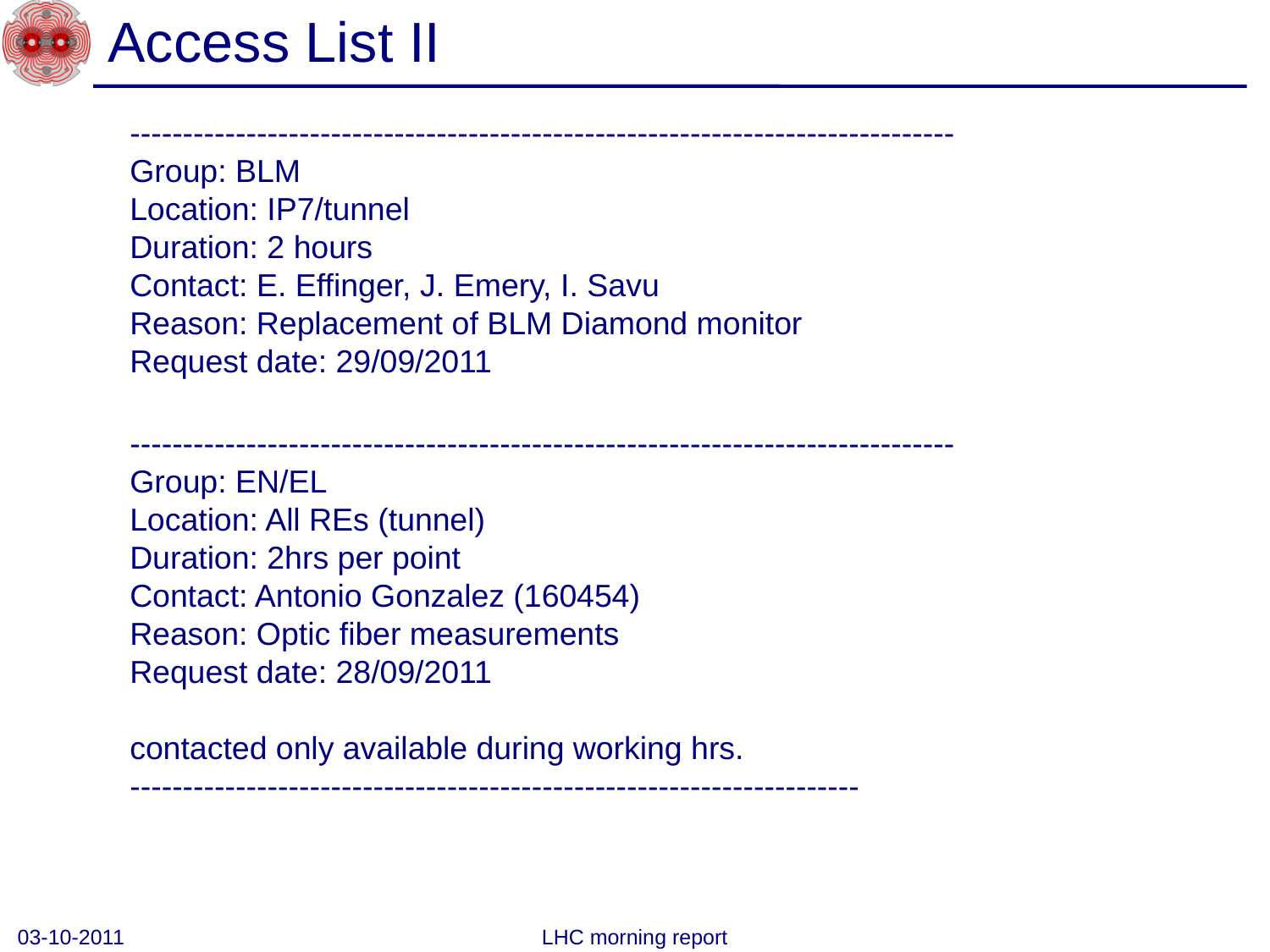

# Access List II
	------------------------------------------------------------------------------
Group: BLM
Location: IP7/tunnel
Duration: 2 hours
Contact: E. Effinger, J. Emery, I. Savu
Reason: Replacement of BLM Diamond monitor
Request date: 29/09/2011
------------------------------------------------------------------------------
Group: EN/EL
Location: All REs (tunnel)
Duration: 2hrs per point
Contact: Antonio Gonzalez (160454)
Reason: Optic fiber measurements
Request date: 28/09/2011
contacted only available during working hrs.
---------------------------------------------------------------------
03-10-2011
LHC morning report